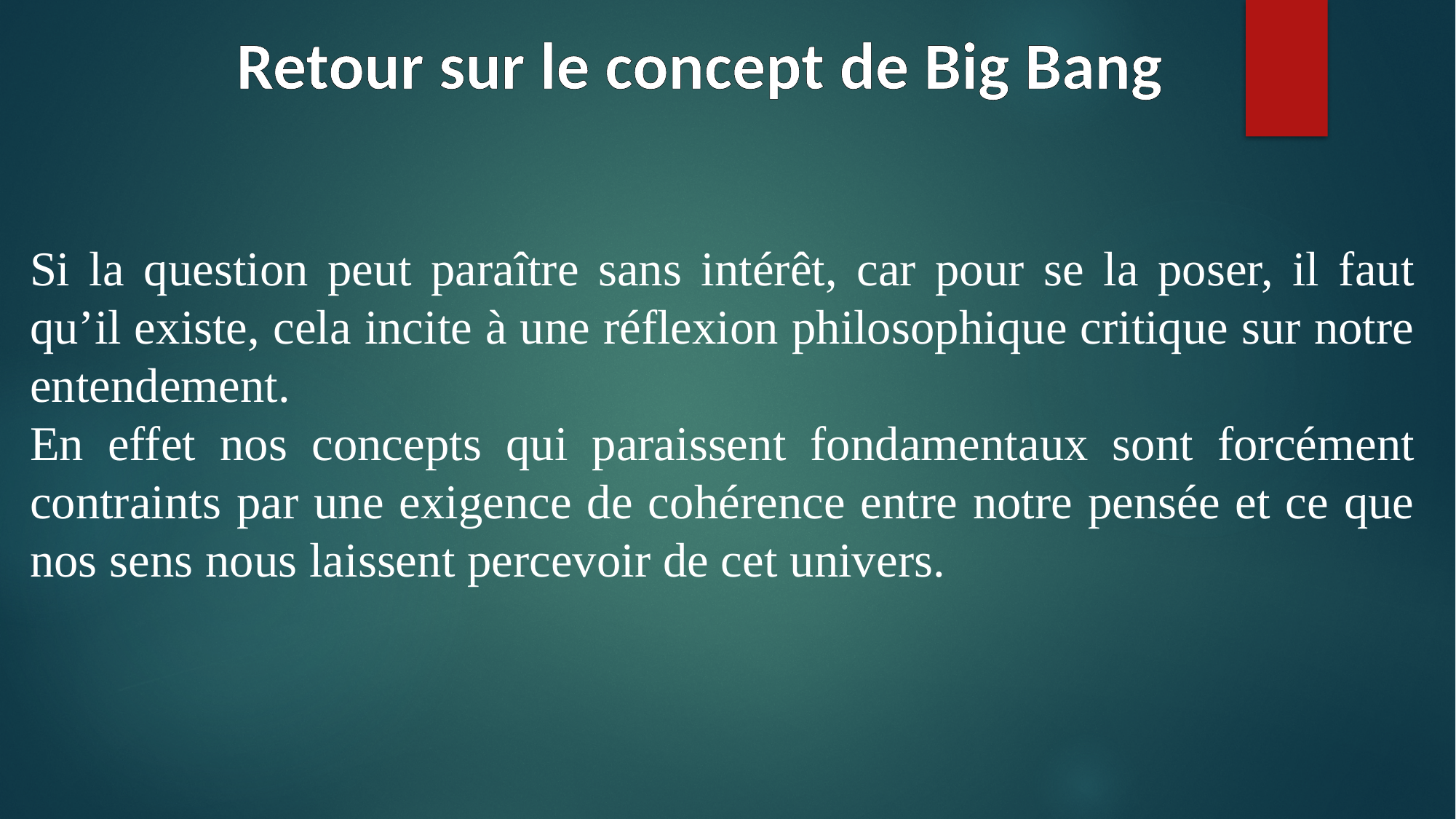

Retour sur le concept de Big Bang
Si la question peut paraître sans intérêt, car pour se la poser, il faut qu’il existe, cela incite à une réflexion philosophique critique sur notre entendement.
En effet nos concepts qui paraissent fondamentaux sont forcément contraints par une exigence de cohérence entre notre pensée et ce que nos sens nous laissent percevoir de cet univers.